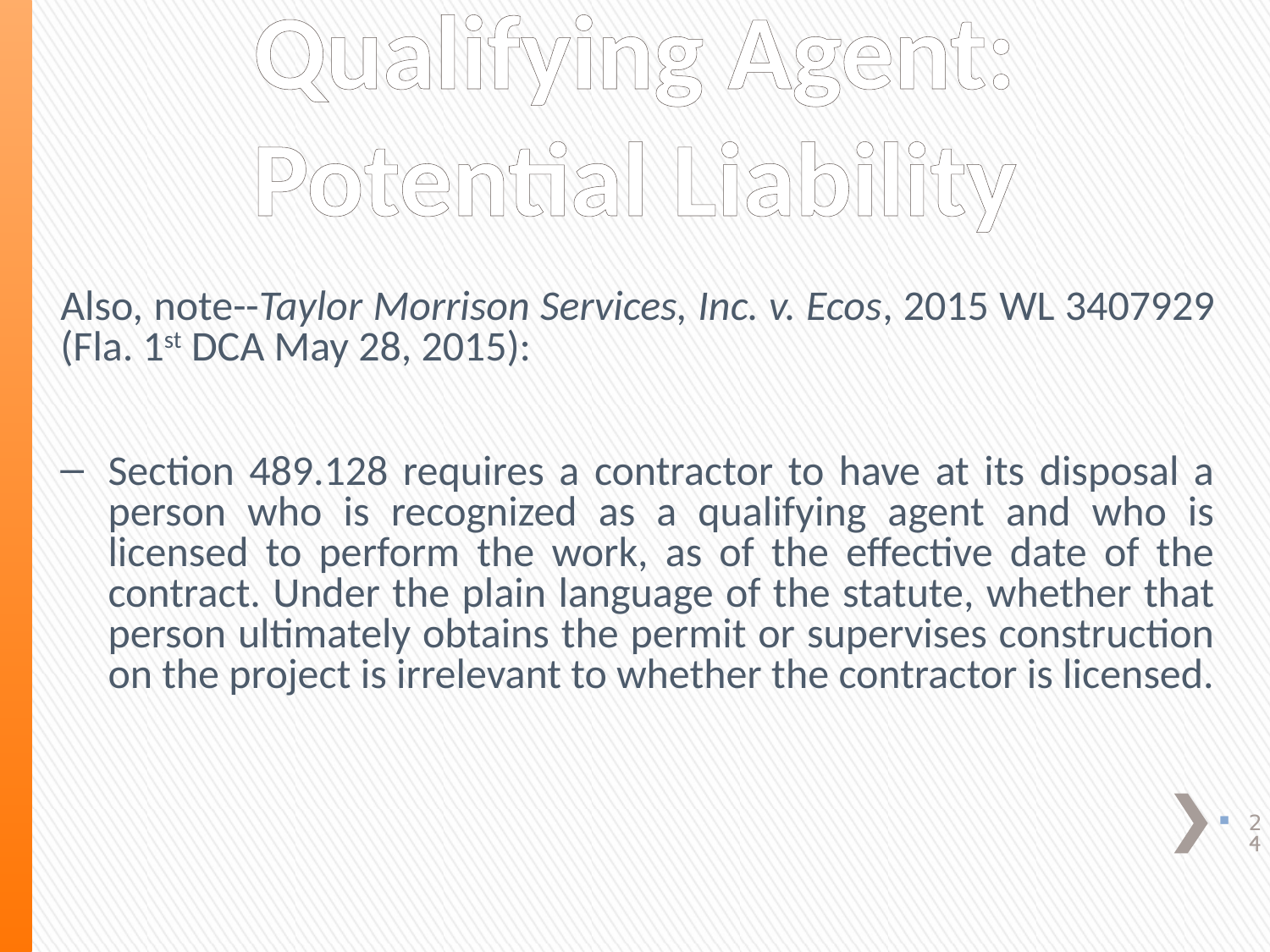

# Qualifying Agent: Potential Liability

Also, note--Taylor Morrison Services, Inc. v. Ecos, 2015 WL 3407929 (Fla. 1st DCA May 28, 2015):

Section 489.128 requires a contractor to have at its disposal a person who is recognized as a qualifying agent and who is licensed to perform the work, as of the effective date of the contract. Under the plain language of the statute, whether that person ultimately obtains the permit or supervises construction on the project is irrelevant to whether the contractor is licensed.

24